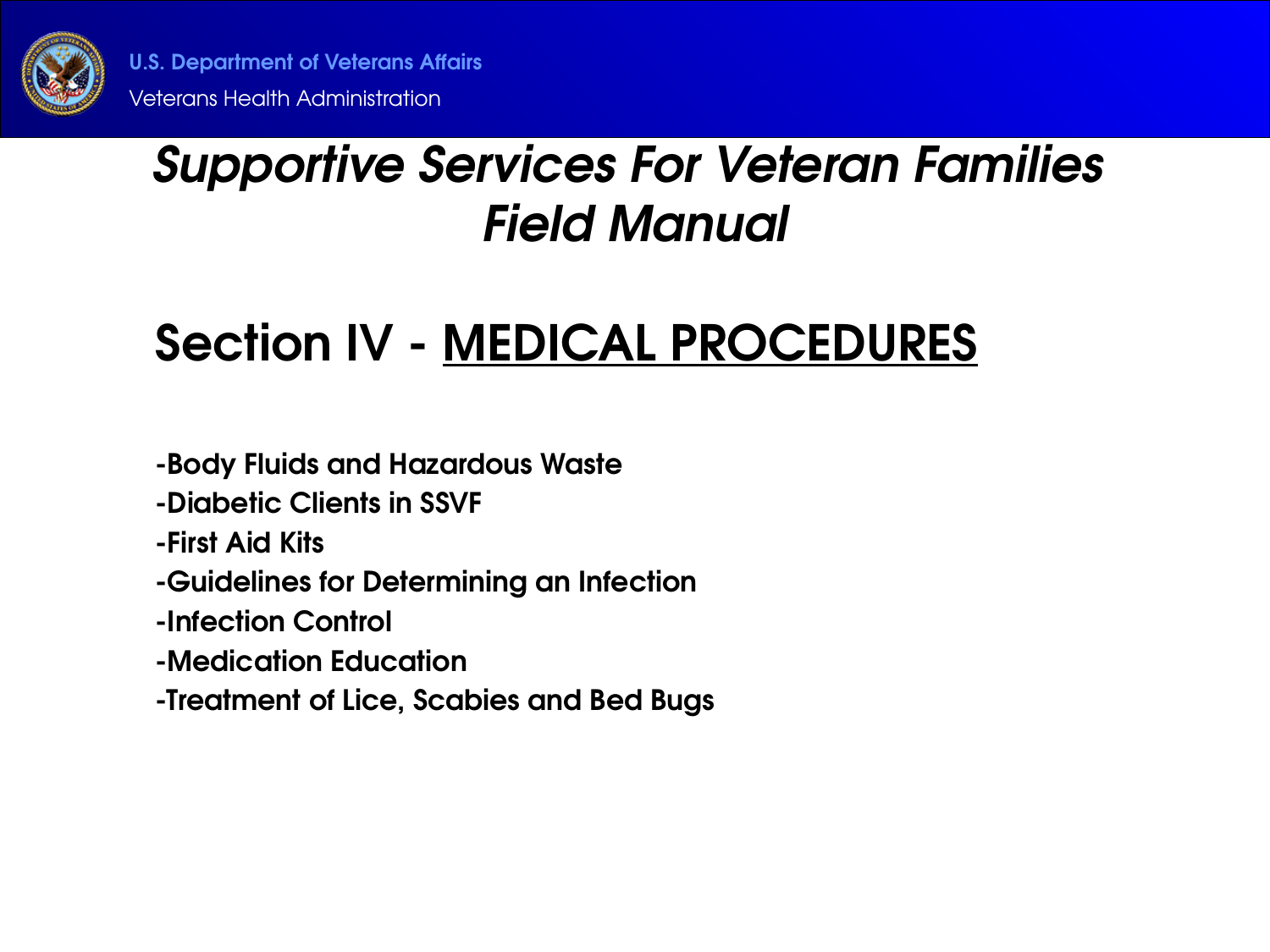

# Supportive Services For Veteran Families Field Manual

	Section IV - MEDICAL PROCEDURES

	-Body Fluids and Hazardous Waste
	-Diabetic Clients in SSVF
	-First Aid Kits
	-Guidelines for Determining an Infection
	-Infection Control
	-Medication Education
	-Treatment of Lice, Scabies and Bed Bugs